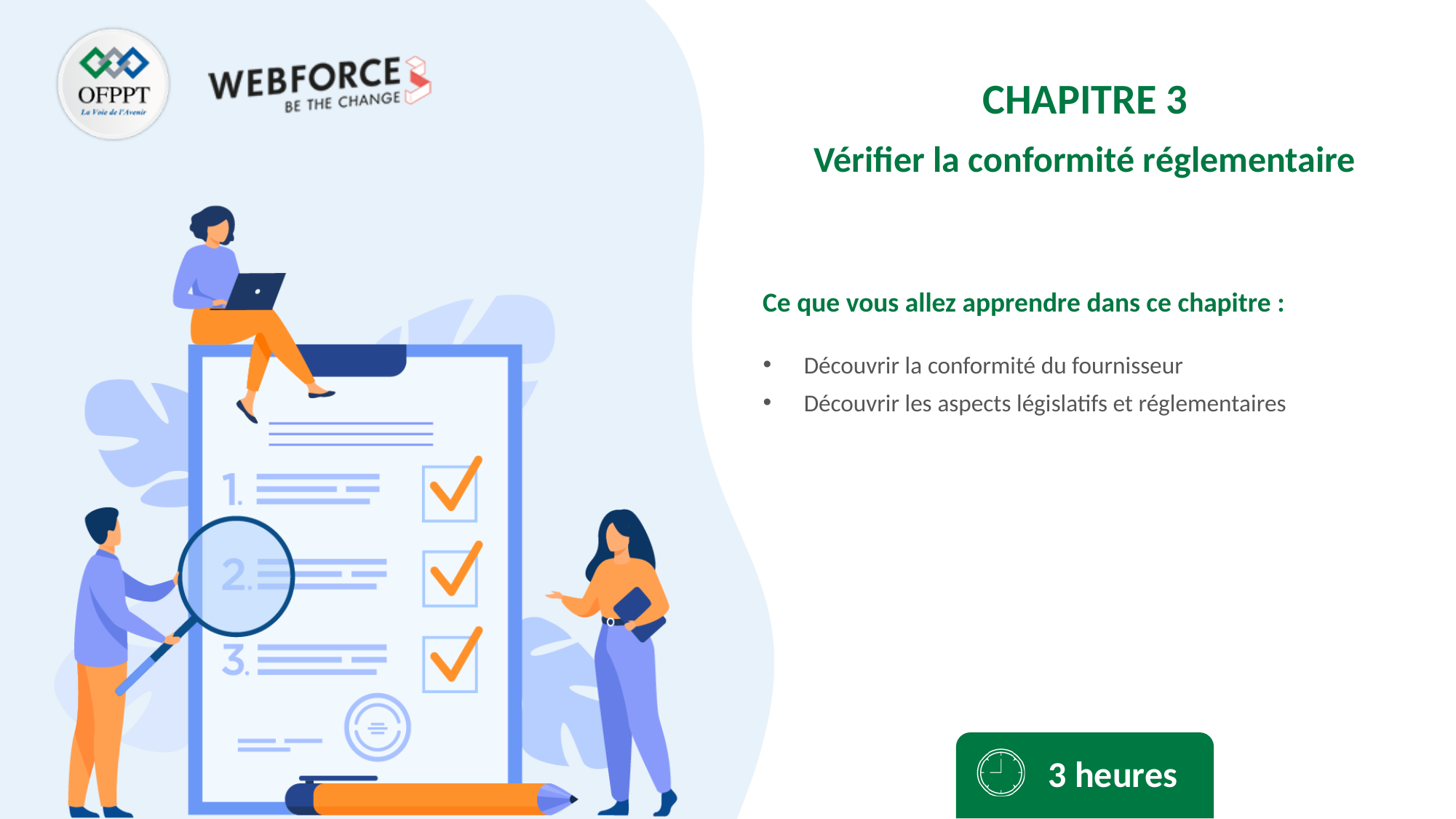

CHAPITRE 3
Vérifier la conformité réglementaire
Découvrir la conformité du fournisseur
Découvrir les aspects législatifs et réglementaires
3 heures